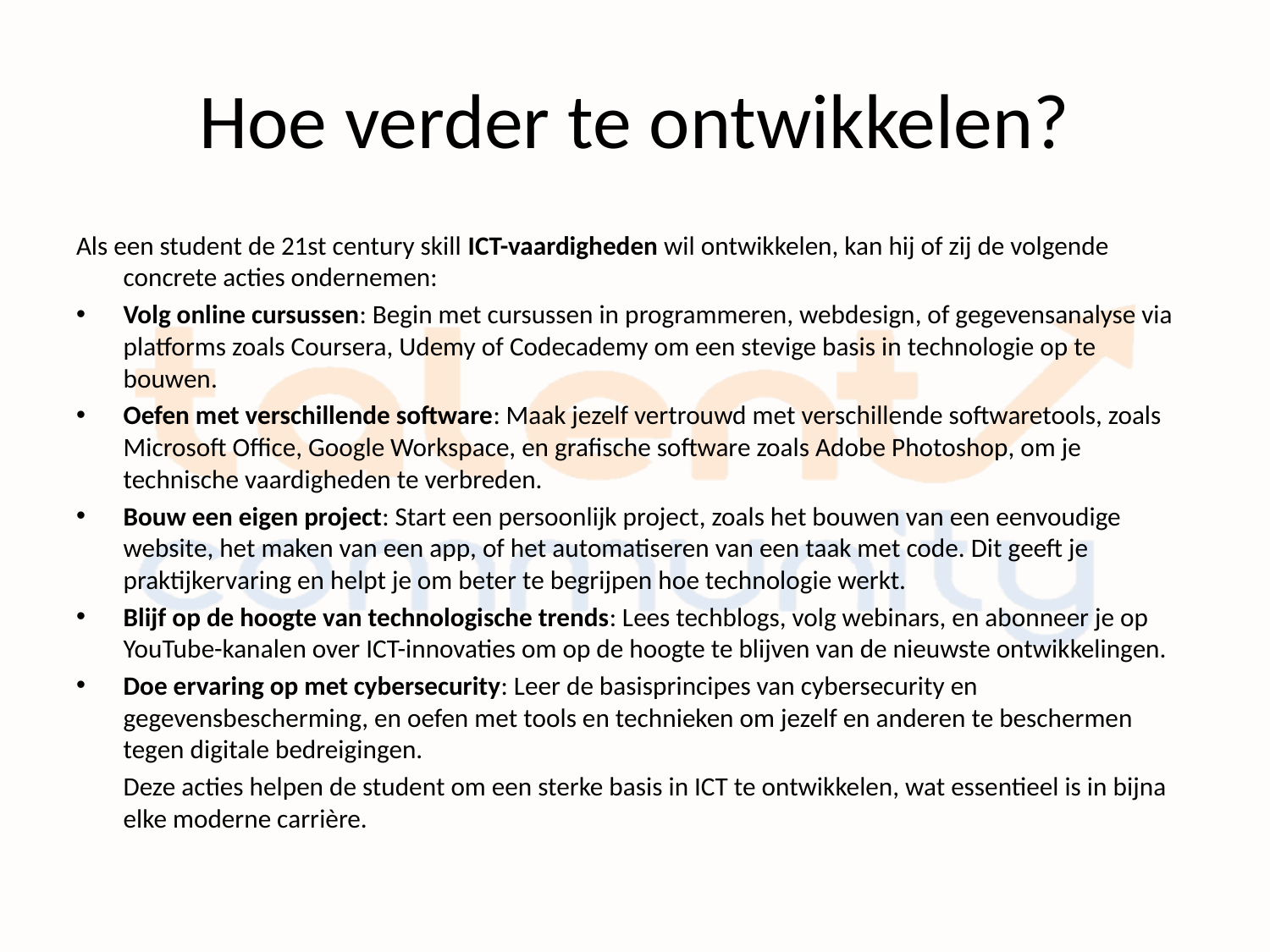

# Hoe verder te ontwikkelen?
Als een student de 21st century skill ICT-vaardigheden wil ontwikkelen, kan hij of zij de volgende concrete acties ondernemen:
Volg online cursussen: Begin met cursussen in programmeren, webdesign, of gegevensanalyse via platforms zoals Coursera, Udemy of Codecademy om een stevige basis in technologie op te bouwen.
Oefen met verschillende software: Maak jezelf vertrouwd met verschillende softwaretools, zoals Microsoft Office, Google Workspace, en grafische software zoals Adobe Photoshop, om je technische vaardigheden te verbreden.
Bouw een eigen project: Start een persoonlijk project, zoals het bouwen van een eenvoudige website, het maken van een app, of het automatiseren van een taak met code. Dit geeft je praktijkervaring en helpt je om beter te begrijpen hoe technologie werkt.
Blijf op de hoogte van technologische trends: Lees techblogs, volg webinars, en abonneer je op YouTube-kanalen over ICT-innovaties om op de hoogte te blijven van de nieuwste ontwikkelingen.
Doe ervaring op met cybersecurity: Leer de basisprincipes van cybersecurity en gegevensbescherming, en oefen met tools en technieken om jezelf en anderen te beschermen tegen digitale bedreigingen.
Deze acties helpen de student om een sterke basis in ICT te ontwikkelen, wat essentieel is in bijna elke moderne carrière.